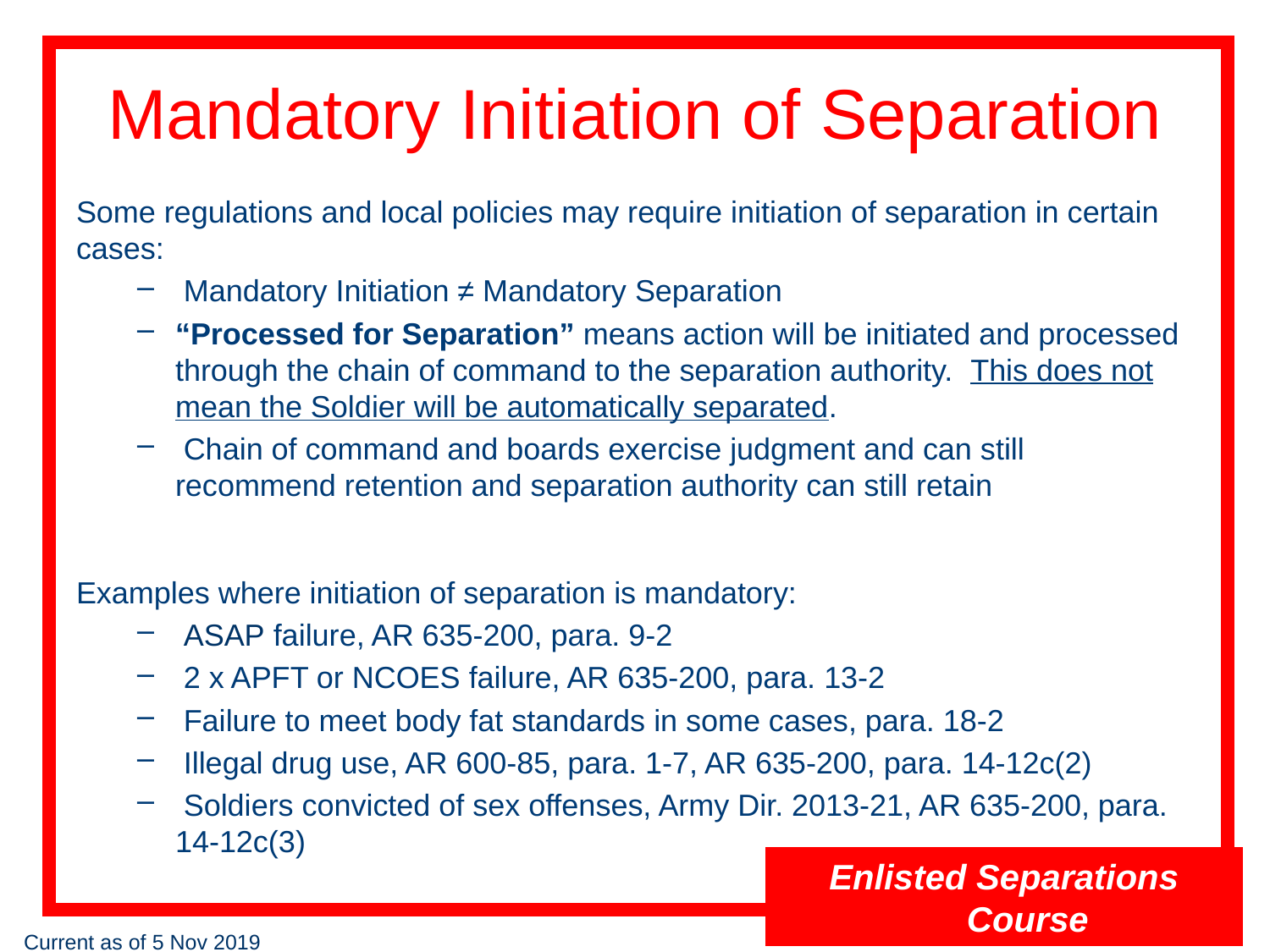

# Mandatory Initiation of Separation
Some regulations and local policies may require initiation of separation in certain cases:
 Mandatory Initiation ≠ Mandatory Separation
“Processed for Separation” means action will be initiated and processed through the chain of command to the separation authority.  This does not mean the Soldier will be automatically separated.
 Chain of command and boards exercise judgment and can still recommend retention and separation authority can still retain

Examples where initiation of separation is mandatory:
 ASAP failure, AR 635-200, para. 9-2
 2 x APFT or NCOES failure, AR 635-200, para. 13-2
 Failure to meet body fat standards in some cases, para. 18-2
 Illegal drug use, AR 600-85, para. 1-7, AR 635-200, para. 14-12c(2)
 Soldiers convicted of sex offenses, Army Dir. 2013-21, AR 635-200, para. 14-12c(3)